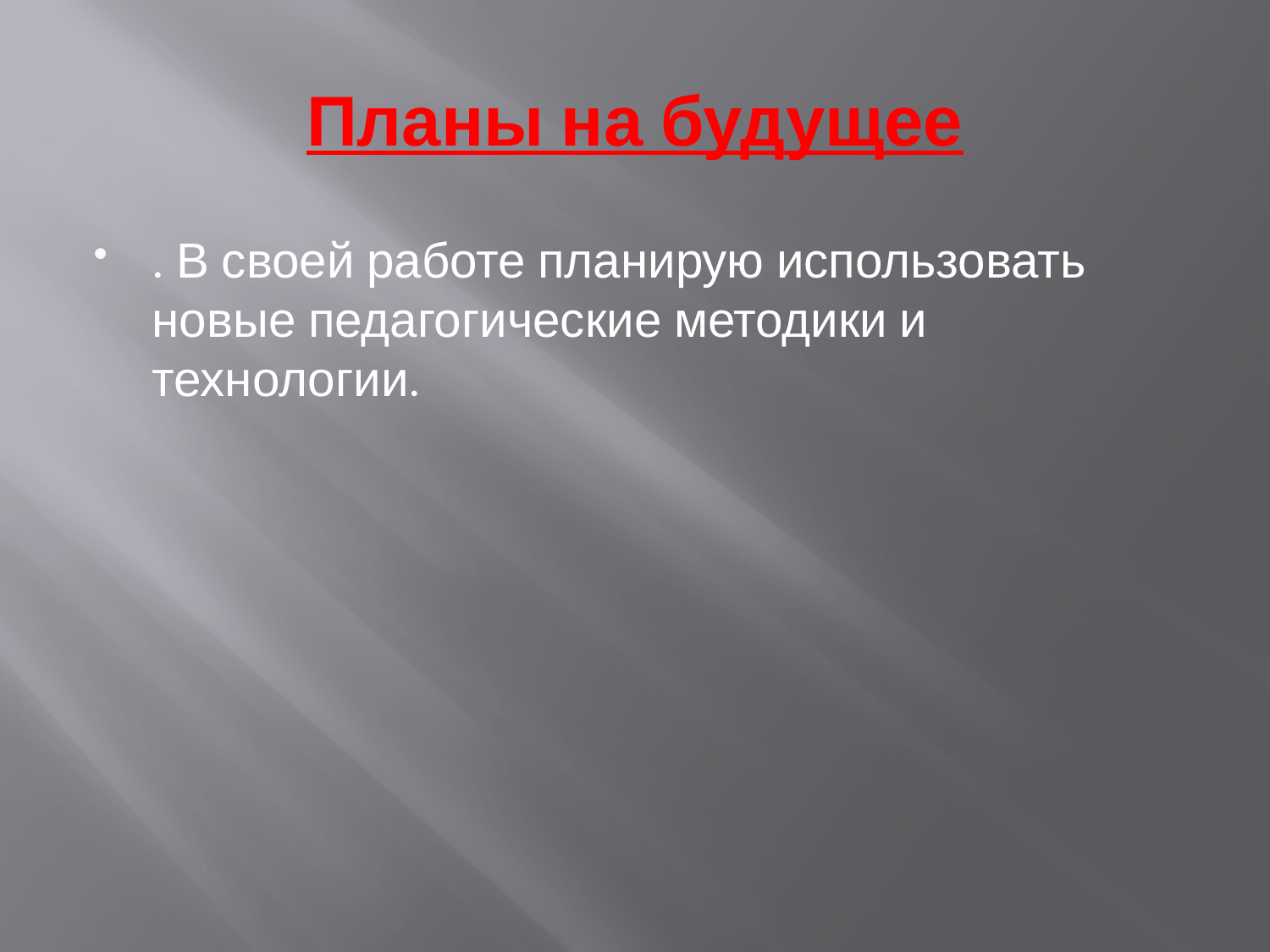

# Планы на будущее
. В своей работе планирую использовать новые педагогические методики и технологии.